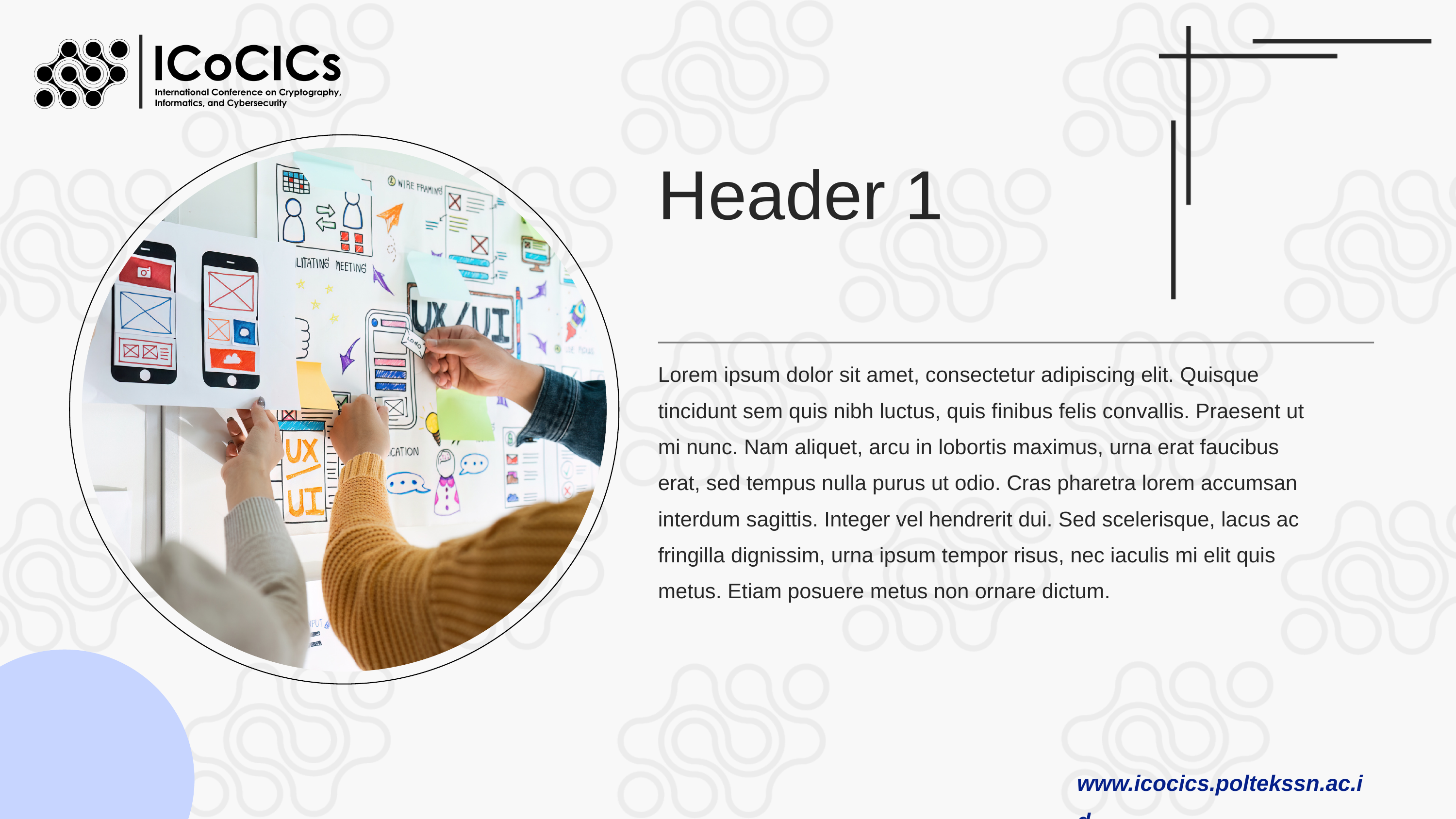

Header 1

Lorem ipsum dolor sit amet, consectetur adipiscing elit. Quisque tincidunt sem quis nibh luctus, quis finibus felis convallis. Praesent ut mi nunc. Nam aliquet, arcu in lobortis maximus, urna erat faucibus erat, sed tempus nulla purus ut odio. Cras pharetra lorem accumsan interdum sagittis. Integer vel hendrerit dui. Sed scelerisque, lacus ac fringilla dignissim, urna ipsum tempor risus, nec iaculis mi elit quis metus. Etiam posuere metus non ornare dictum.

www.icocics.poltekssn.ac.id